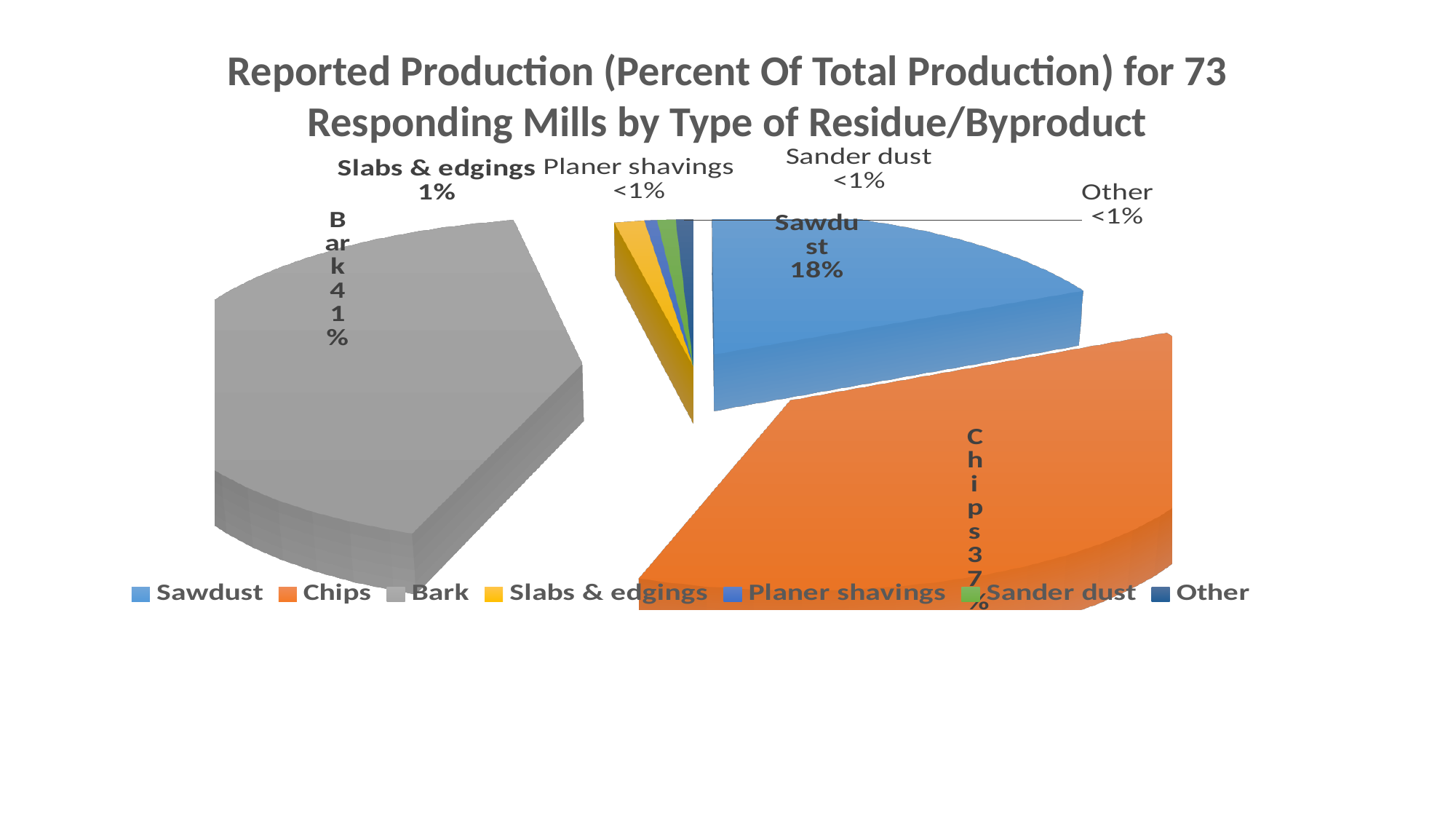

Reported Production (Percent Of Total Production) for 73 Responding Mills by Type of Residue/Byproduct

[unsupported chart]